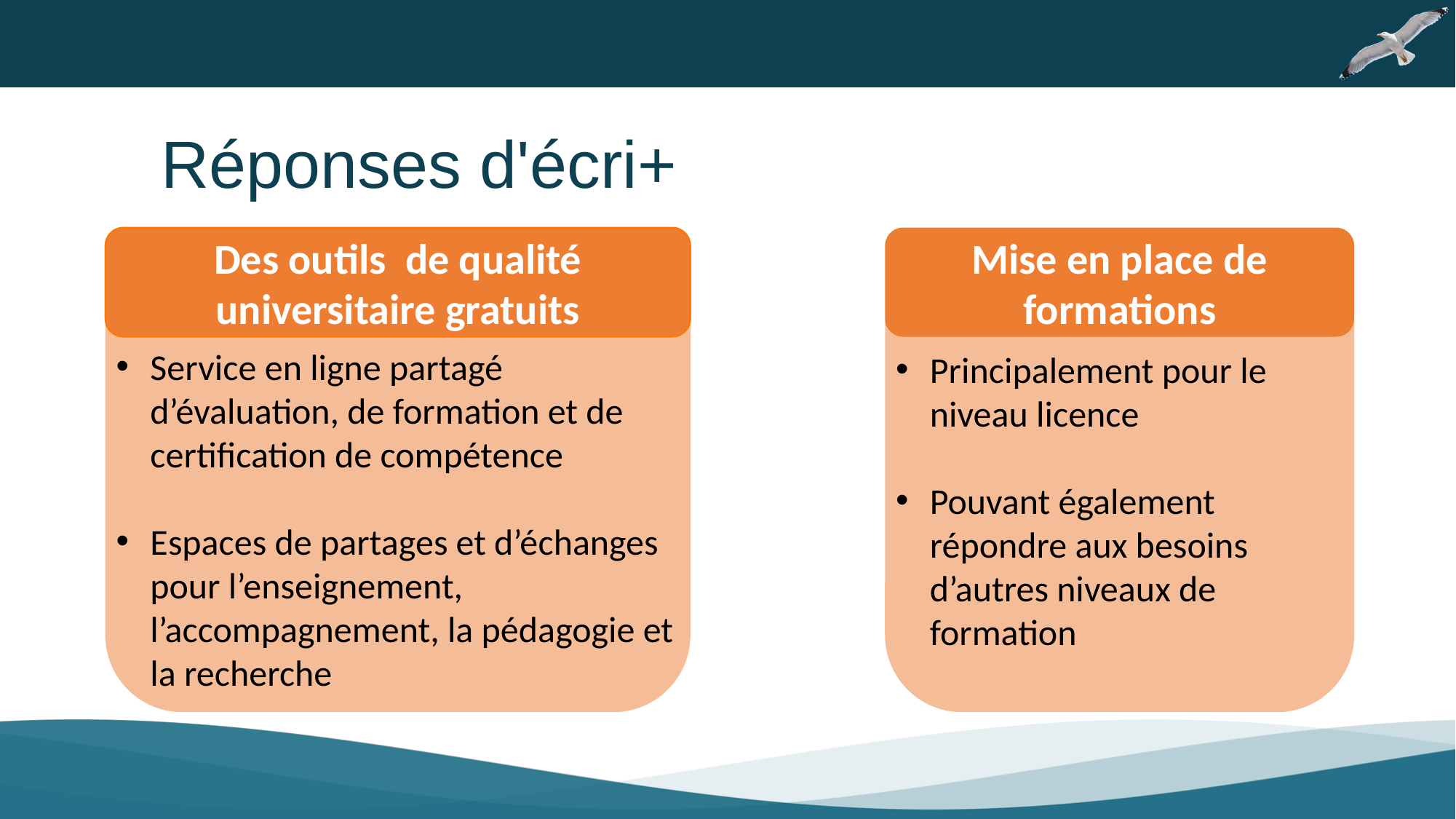

Réponses d'écri+
Mise en place de formations
Des outils  de qualité universitaire gratuits

Service en ligne partagé d’évaluation, de formation et de certification de compétence

Espaces de partages et d’échanges pour l’enseignement, l’accompagnement, la pédagogie et la recherche

Principalement pour le niveau licence

Pouvant également répondre aux besoins d’autres niveaux de formation